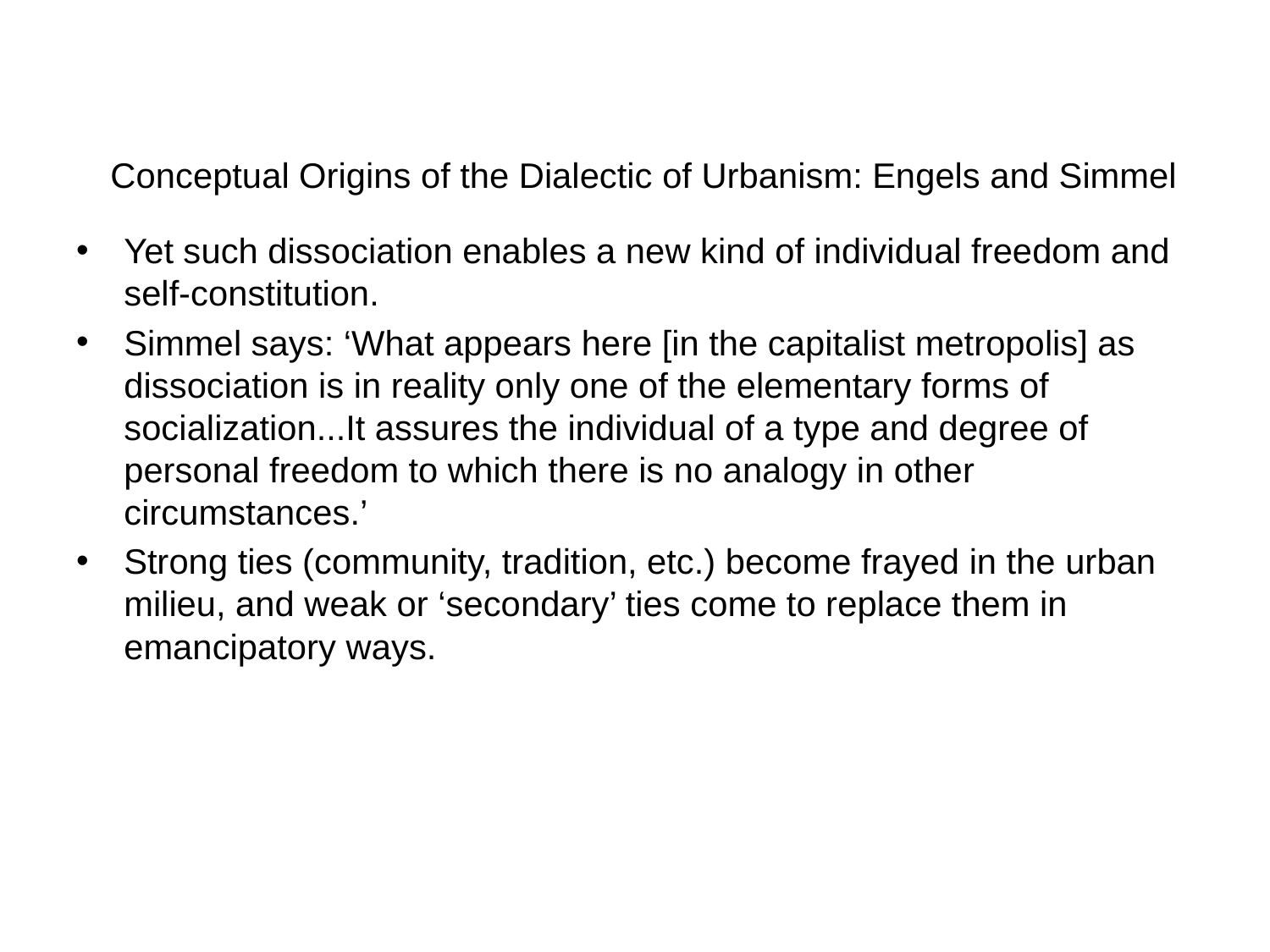

# Conceptual Origins of the Dialectic of Urbanism: Engels and Simmel
Yet such dissociation enables a new kind of individual freedom and self-constitution.
Simmel says: ‘What appears here [in the capitalist metropolis] as dissociation is in reality only one of the elementary forms of socialization...It assures the individual of a type and degree of personal freedom to which there is no analogy in other circumstances.’
Strong ties (community, tradition, etc.) become frayed in the urban milieu, and weak or ‘secondary’ ties come to replace them in emancipatory ways.